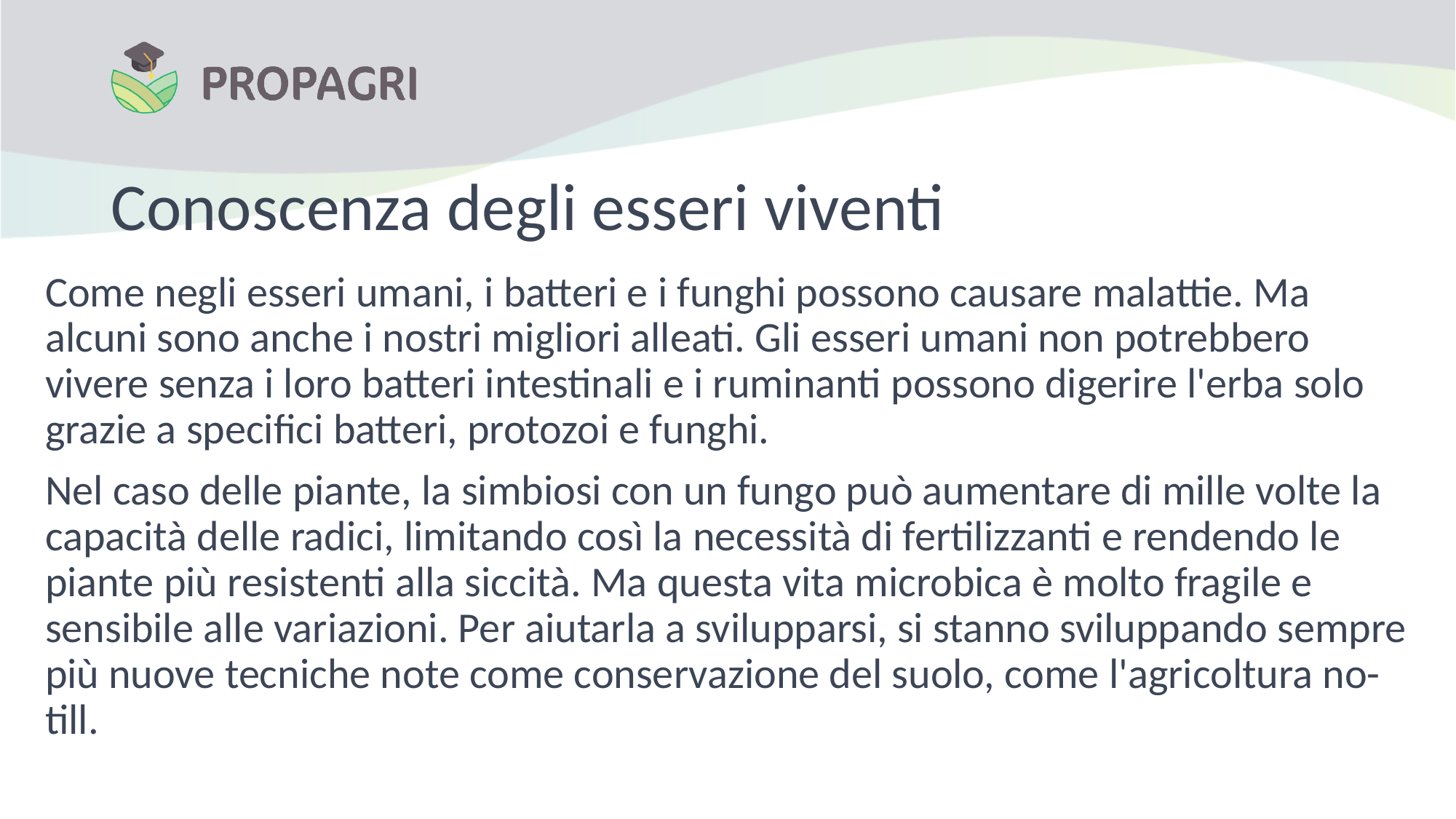

# Conoscenza degli esseri viventi
Come negli esseri umani, i batteri e i funghi possono causare malattie. Ma alcuni sono anche i nostri migliori alleati. Gli esseri umani non potrebbero vivere senza i loro batteri intestinali e i ruminanti possono digerire l'erba solo grazie a specifici batteri, protozoi e funghi.
Nel caso delle piante, la simbiosi con un fungo può aumentare di mille volte la capacità delle radici, limitando così la necessità di fertilizzanti e rendendo le piante più resistenti alla siccità. Ma questa vita microbica è molto fragile e sensibile alle variazioni. Per aiutarla a svilupparsi, si stanno sviluppando sempre più nuove tecniche note come conservazione del suolo, come l'agricoltura no-till.